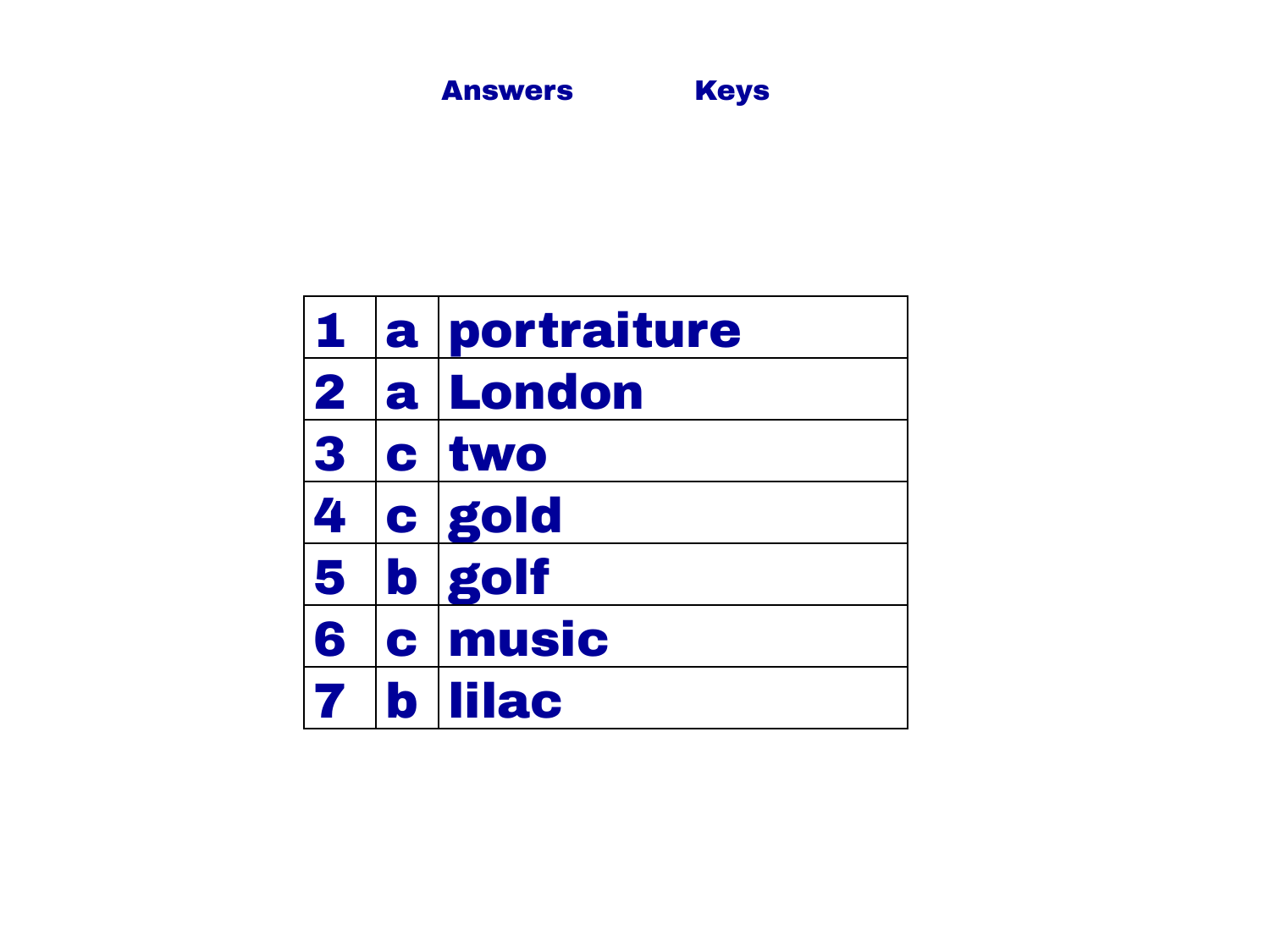

Answers             Keys

| 1 | a | portraiture |
| --- | --- | --- |
| 2 | a | London |
| 3 | c | two |
| 4 | c | gold |
| 5 | b | golf |
| 6 | c | music |
| 7 | b | lilac |